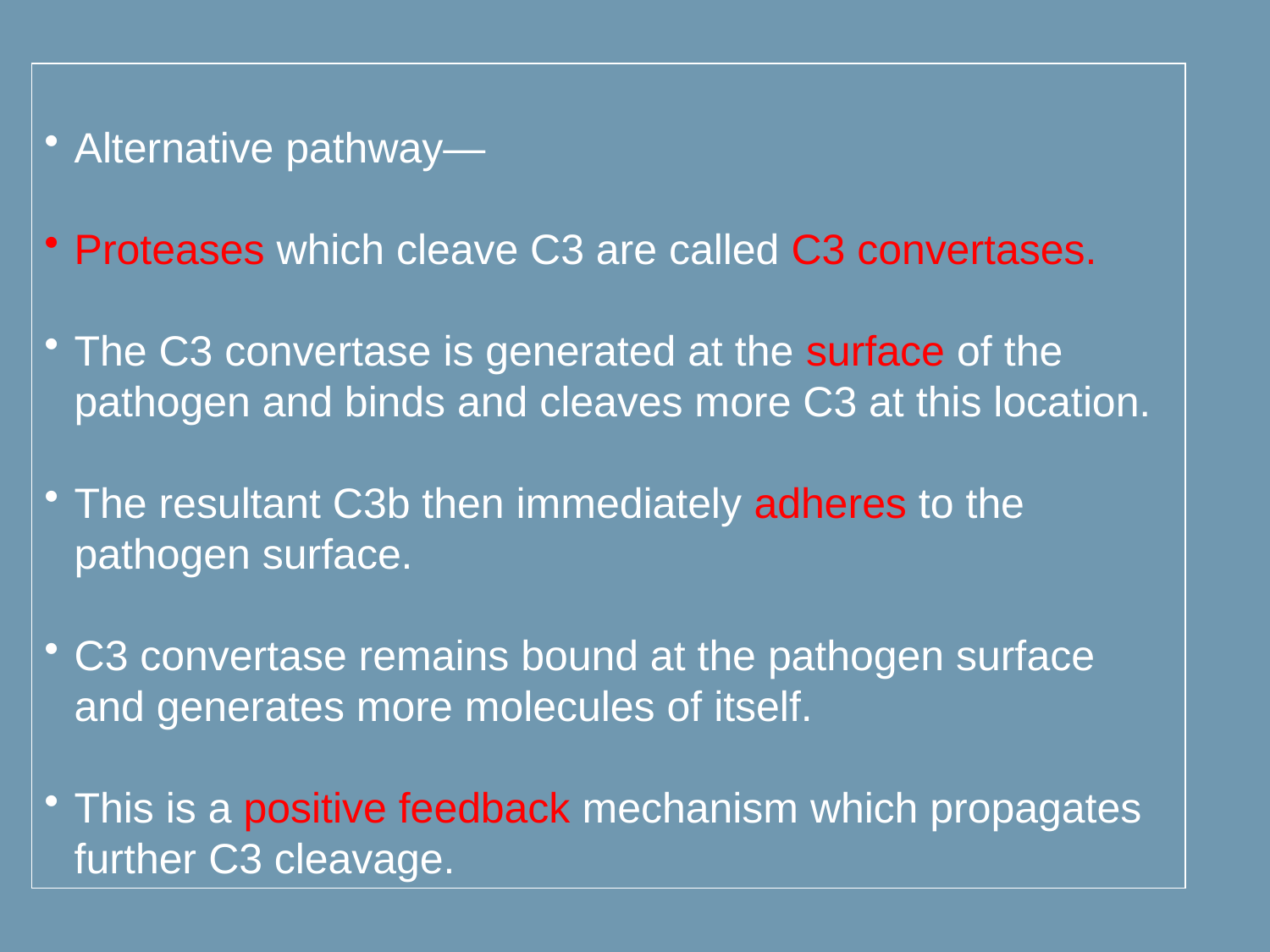

Alternative pathway—

Proteases which cleave C3 are called C3 convertases.

The C3 convertase is generated at the surface of the pathogen and binds and cleaves more C3 at this location.

The resultant C3b then immediately adheres to the pathogen surface.

C3 convertase remains bound at the pathogen surface and generates more molecules of itself.

This is a positive feedback mechanism which propagates further C3 cleavage.